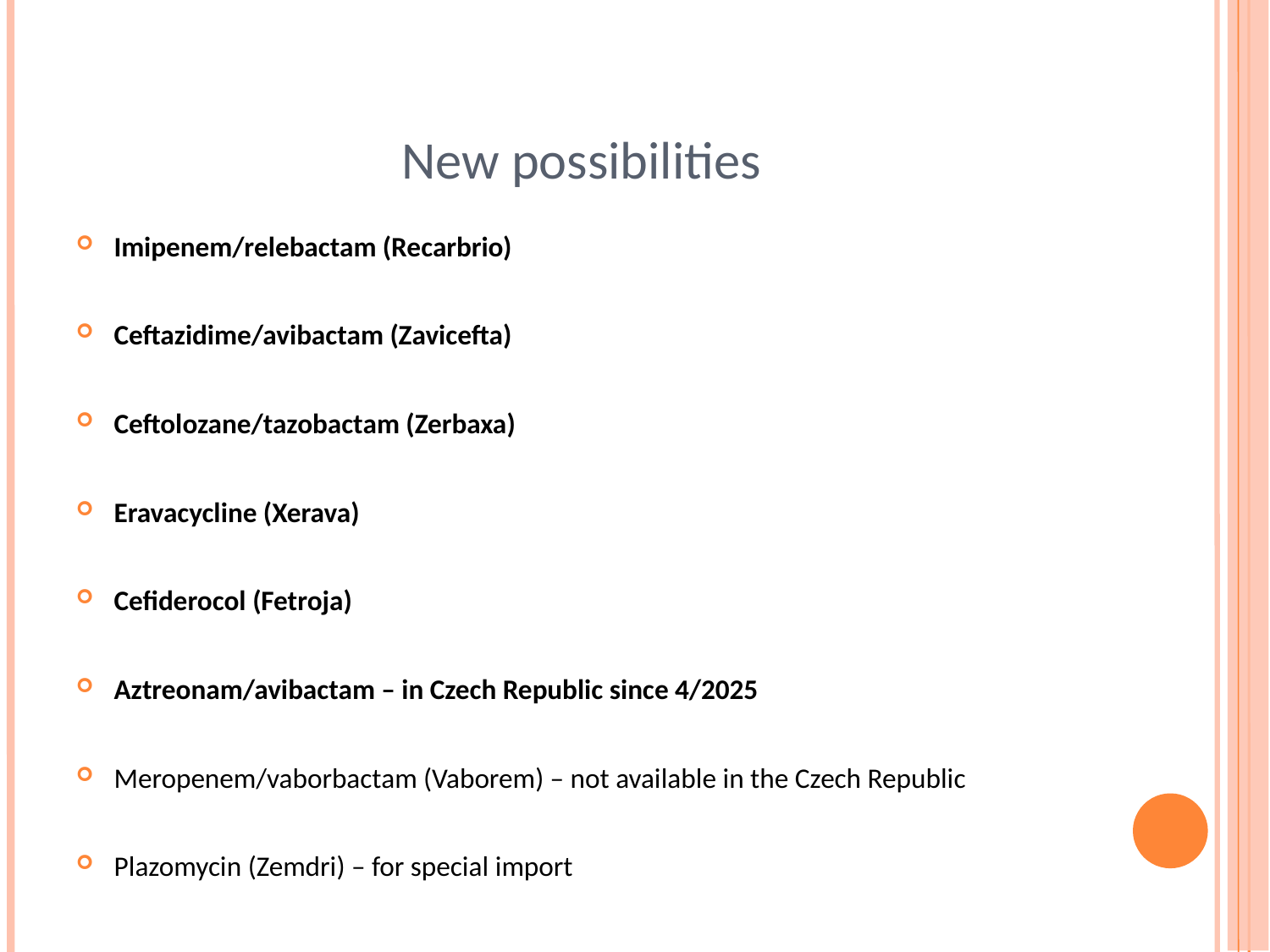

# New possibilities
Imipenem/relebactam (Recarbrio)

Ceftazidime/avibactam (Zavicefta)

Ceftolozane/tazobactam (Zerbaxa)

Eravacycline (Xerava)

Cefiderocol (Fetroja)

Aztreonam/avibactam – in Czech Republic since 4/2025

Meropenem/vaborbactam (Vaborem) – not available in the Czech Republic

Plazomycin (Zemdri) – for special import